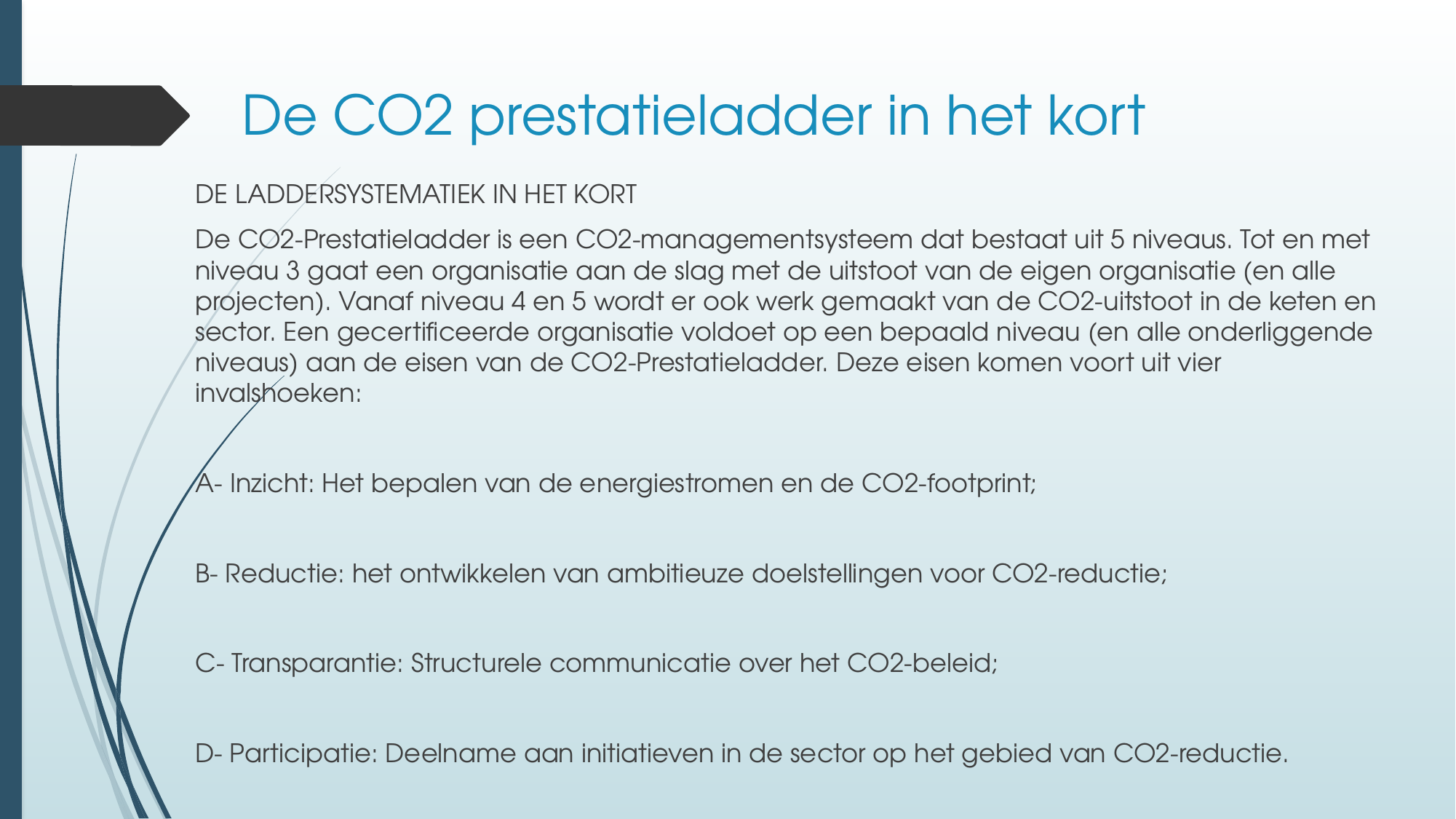

# De CO2 prestatieladder in het kort
DE LADDERSYSTEMATIEK IN HET KORT
De CO2-Prestatieladder is een CO2-managementsysteem dat bestaat uit 5 niveaus. Tot en met niveau 3 gaat een organisatie aan de slag met de uitstoot van de eigen organisatie (en alle projecten). Vanaf niveau 4 en 5 wordt er ook werk gemaakt van de CO2-uitstoot in de keten en sector. Een gecertificeerde organisatie voldoet op een bepaald niveau (en alle onderliggende niveaus) aan de eisen van de CO2-Prestatieladder. Deze eisen komen voort uit vier invalshoeken:

A- Inzicht: Het bepalen van de energiestromen en de CO2-footprint;

B- Reductie: het ontwikkelen van ambitieuze doelstellingen voor CO2-reductie;

C- Transparantie: Structurele communicatie over het CO2-beleid;

D- Participatie: Deelname aan initiatieven in de sector op het gebied van CO2-reductie.